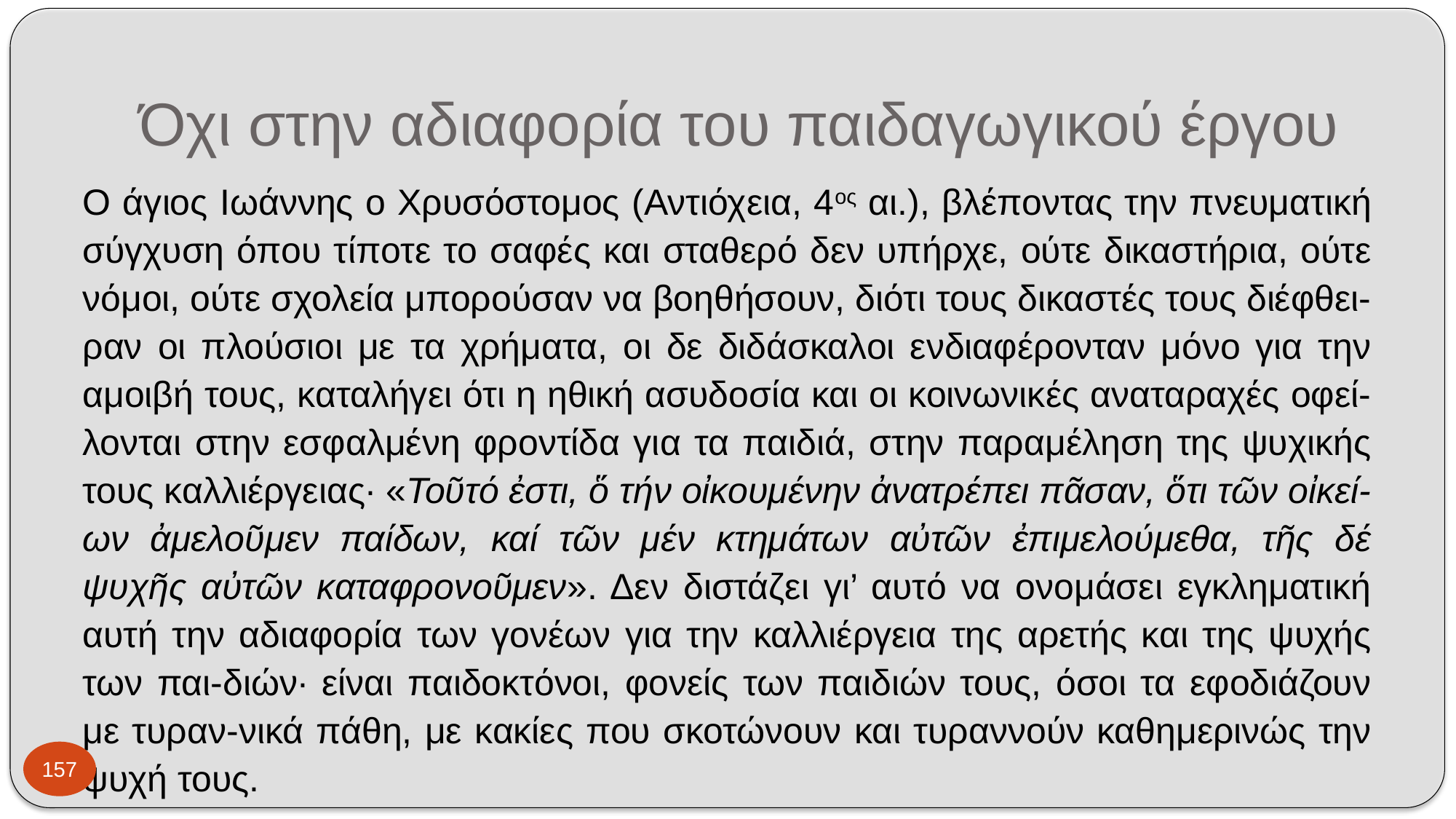

# Όχι στην αδιαφορία του παιδαγωγικού έργου
Ο άγιος Ιωάννης ο Χρυσόστομος (Αντιόχεια, 4ος αι.), βλέποντας την πνευματική σύγχυση όπου τίποτε το σαφές και σταθερό δεν υπήρχε, ούτε δικαστήρια, ούτε νόμοι, ούτε σχολεία μπορούσαν να βοηθήσουν, διότι τους δικαστές τους διέφθει-ραν οι πλούσιοι με τα χρήματα, οι δε διδάσκαλοι ενδιαφέρονταν μόνο για την αμοιβή τους, καταλήγει ότι η ηθική ασυδοσία και οι κοινωνικές αναταραχές οφεί-λονται στην εσφαλμένη φροντίδα για τα παιδιά, στην παραμέληση της ψυχικής τους καλλιέργειας· «Τοῦτό ἐστι, ὅ τήν οἰκουμένην ἀνατρέπει πᾶσαν, ὅτι τῶν οἰκεί-ων ἀμελοῦμεν παίδων, καί τῶν μέν κτημάτων αὐτῶν ἐπιμελούμεθα, τῆς δέ ψυχῆς αὐτῶν καταφρονοῦμεν». Δεν διστάζει γι’ αυτό να ονομάσει εγκληματική αυτή την αδιαφορία των γονέων για την καλλιέργεια της αρετής και της ψυχής των παι-διών· είναι παιδοκτόνοι, φονείς των παιδιών τους, όσοι τα εφοδιάζουν με τυραν-νικά πάθη, με κακίες που σκοτώνουν και τυραννούν καθημερινώς την ψυχή τους.
157